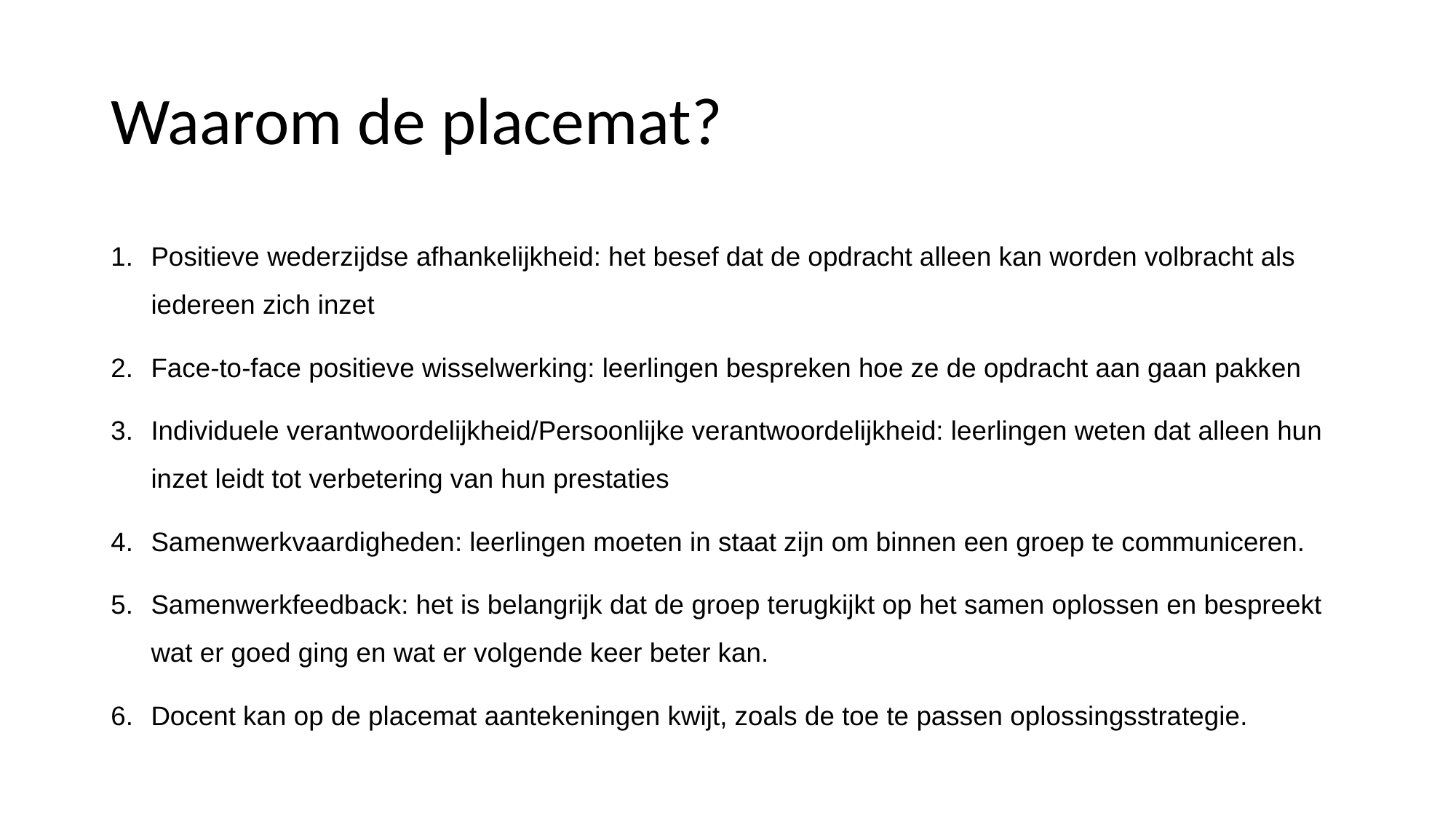

# Waarom de placemat?
Positieve wederzijdse afhankelijkheid: het besef dat de opdracht alleen kan worden volbracht als iedereen zich inzet
Face-to-face positieve wisselwerking: leerlingen bespreken hoe ze de opdracht aan gaan pakken
Individuele verantwoordelijkheid/Persoonlijke verantwoordelijkheid: leerlingen weten dat alleen hun inzet leidt tot verbetering van hun prestaties
Samenwerkvaardigheden: leerlingen moeten in staat zijn om binnen een groep te communiceren.
Samenwerkfeedback: het is belangrijk dat de groep terugkijkt op het samen oplossen en bespreekt wat er goed ging en wat er volgende keer beter kan.
Docent kan op de placemat aantekeningen kwijt, zoals de toe te passen oplossingsstrategie.